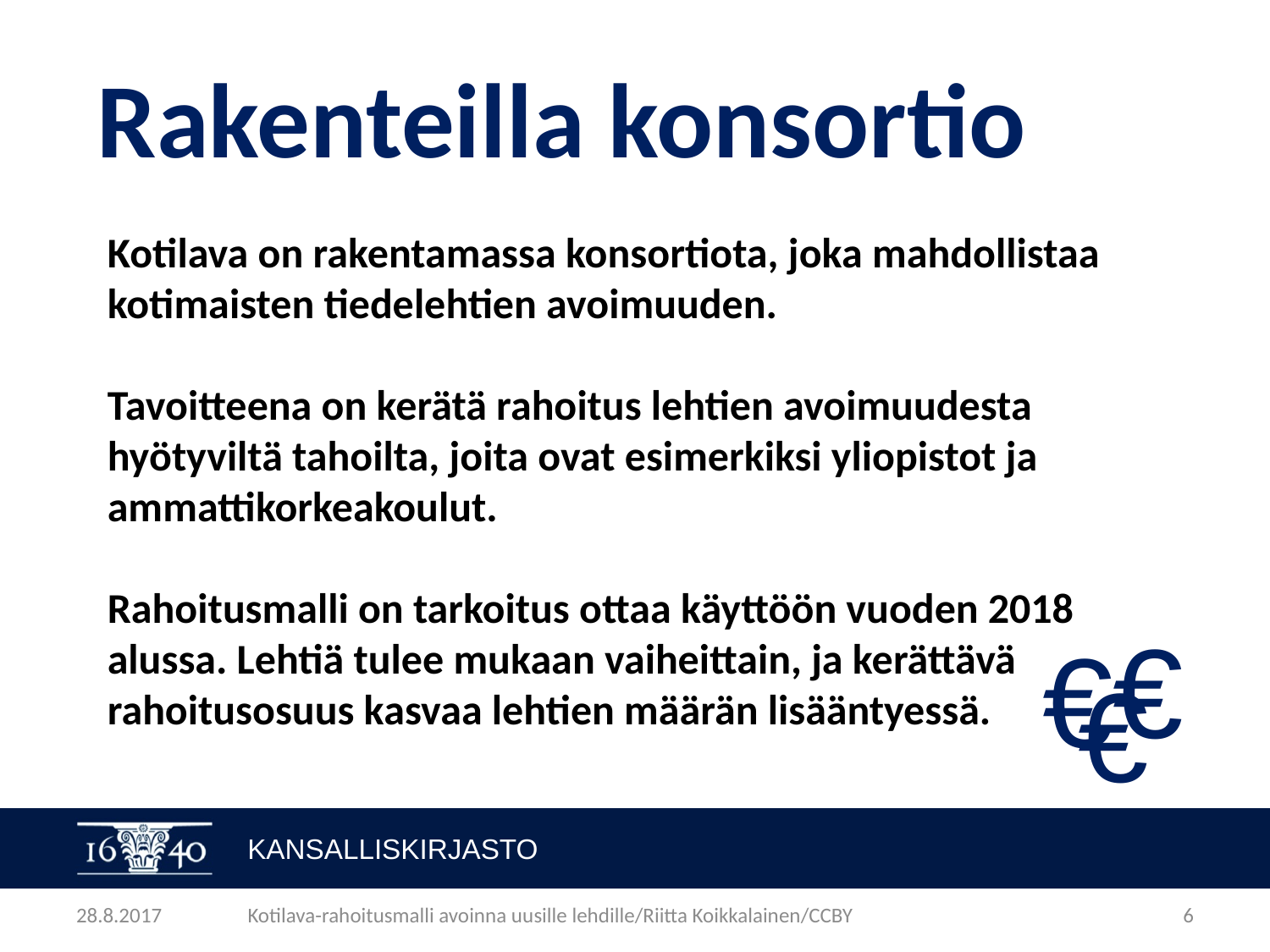

Rakenteilla konsortio
Kotilava on rakentamassa konsortiota, joka mahdollistaa kotimaisten tiedelehtien avoimuuden.

Tavoitteena on kerätä rahoitus lehtien avoimuudesta hyötyviltä tahoilta, joita ovat esimerkiksi yliopistot ja ammattikorkeakoulut.

Rahoitusmalli on tarkoitus ottaa käyttöön vuoden 2018 alussa. Lehtiä tulee mukaan vaiheittain, ja kerättävä rahoitusosuus kasvaa lehtien määrän lisääntyessä.
€
€
€
28.8.2017
Kotilava-rahoitusmalli avoinna uusille lehdille/Riitta Koikkalainen/CCBY
6